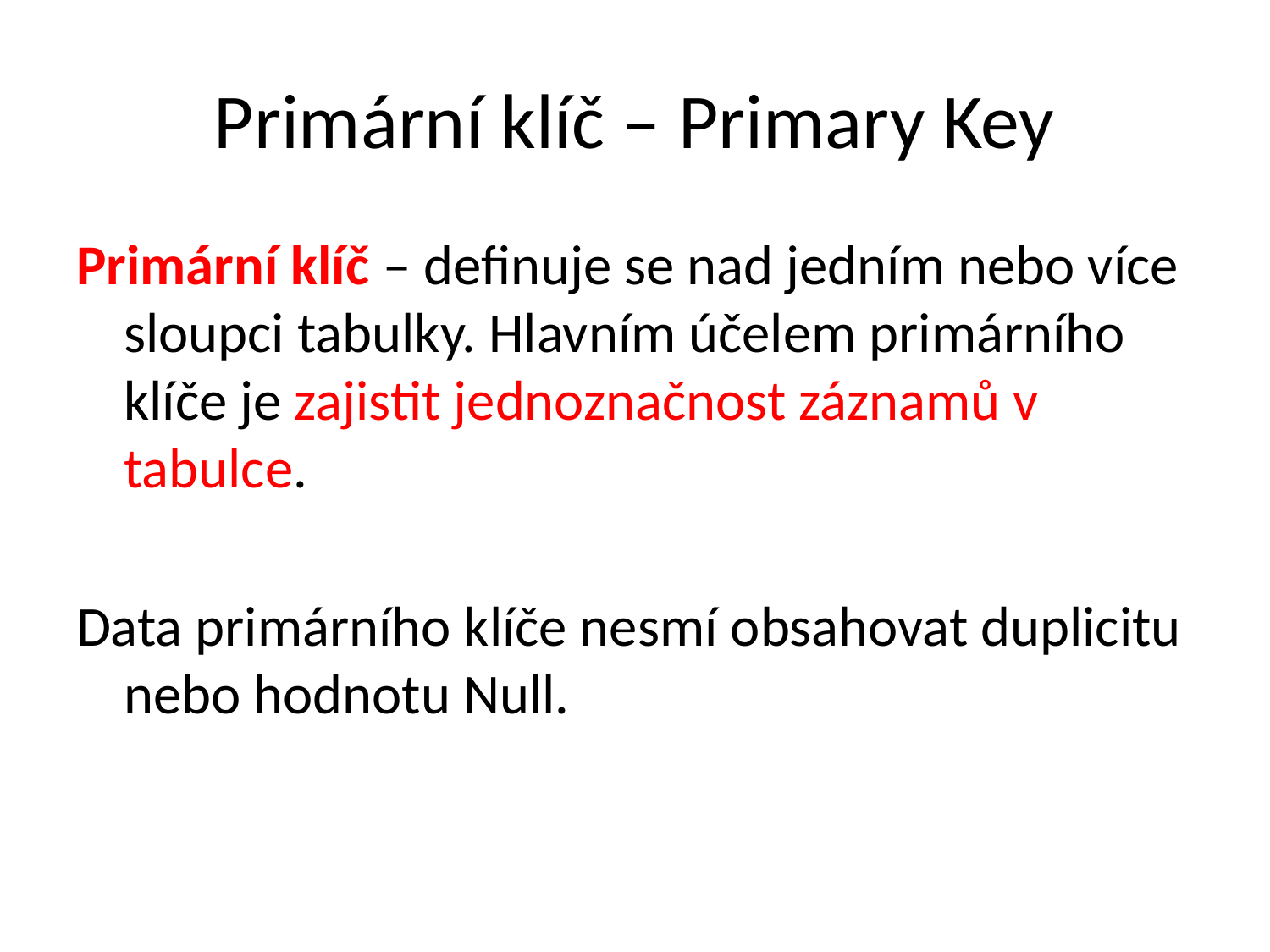

# Primární klíč – Primary Key
Primární klíč – definuje se nad jedním nebo více sloupci tabulky. Hlavním účelem primárního klíče je zajistit jednoznačnost záznamů v tabulce.

Data primárního klíče nesmí obsahovat duplicitu nebo hodnotu Null.